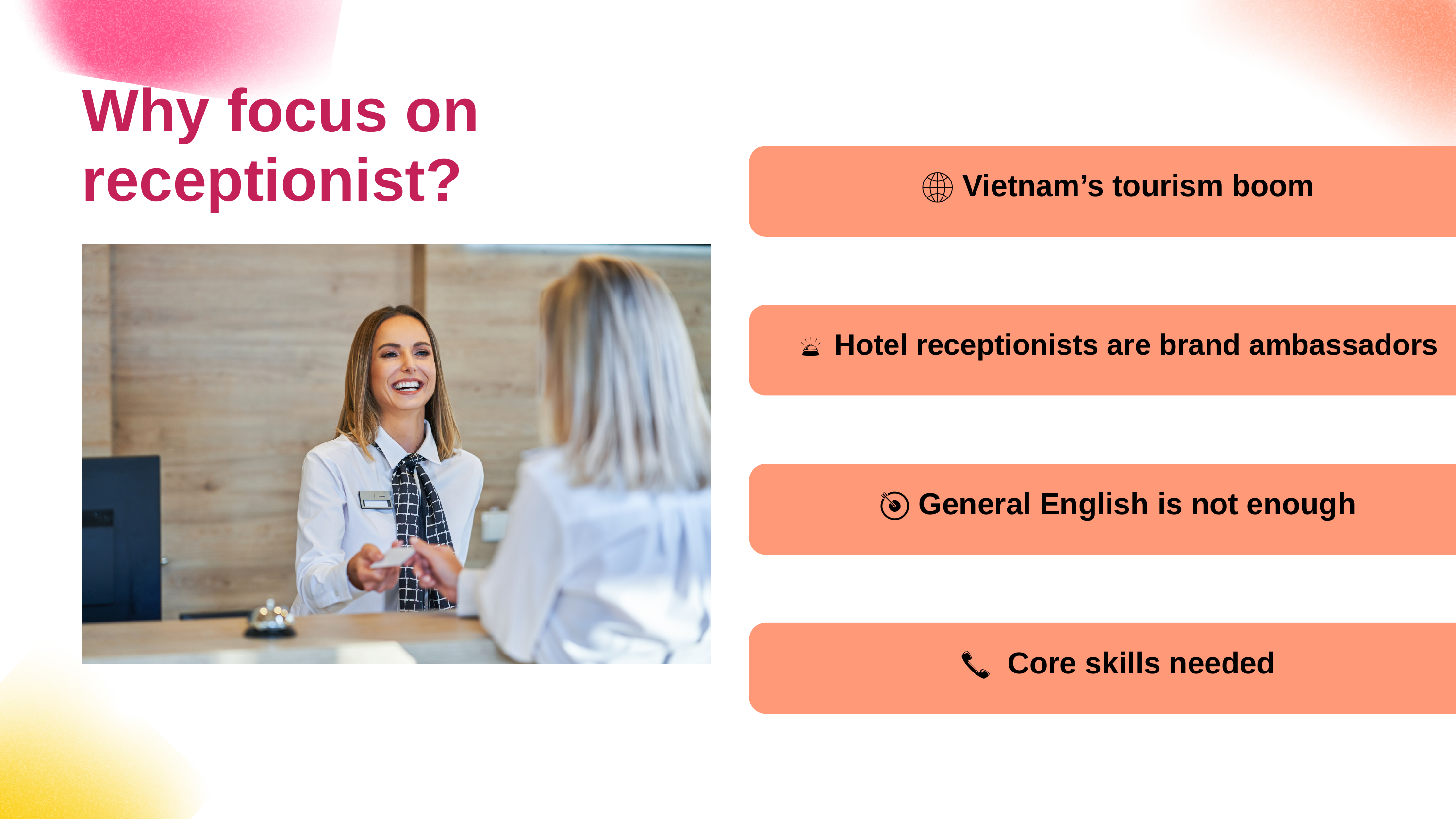

Why focus on receptionist?

🌐 Vietnam’s tourism boom

🛎️ Hotel receptionists are brand ambassadors

🎯 General English is not enough

📞  Core skills needed